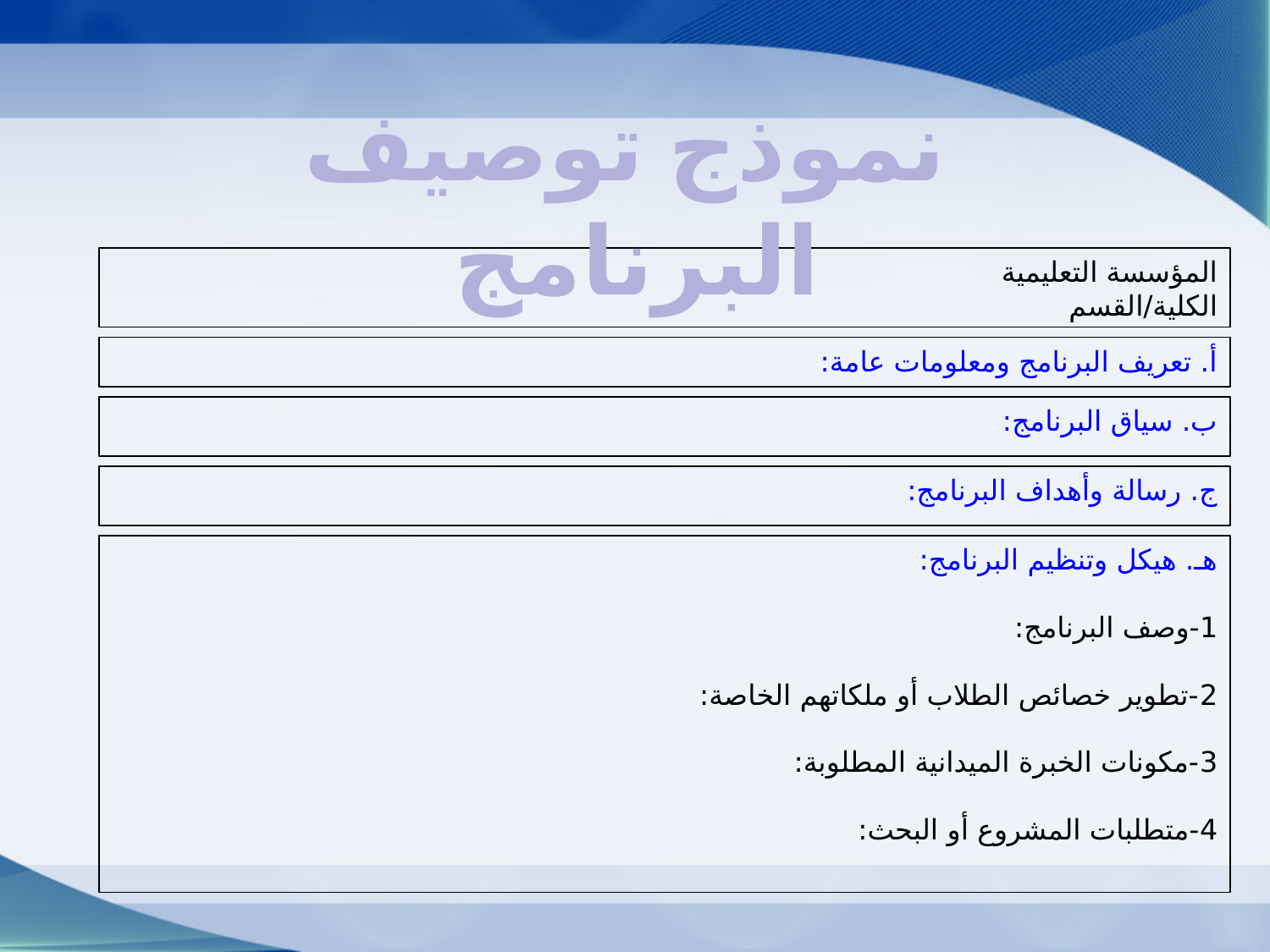

نموذج توصيف البرنامج
المؤسسة التعليمية
الكلية/القسم
أ. تعريف البرنامج ومعلومات عامة:
ب. سياق البرنامج:
ج. رسالة وأهداف البرنامج:
هـ. هيكل وتنظيم البرنامج:

1-وصف البرنامج:

2-تطوير خصائص الطلاب أو ملكاتهم الخاصة:

3-مكونات الخبرة الميدانية المطلوبة:

4-متطلبات المشروع أو البحث: